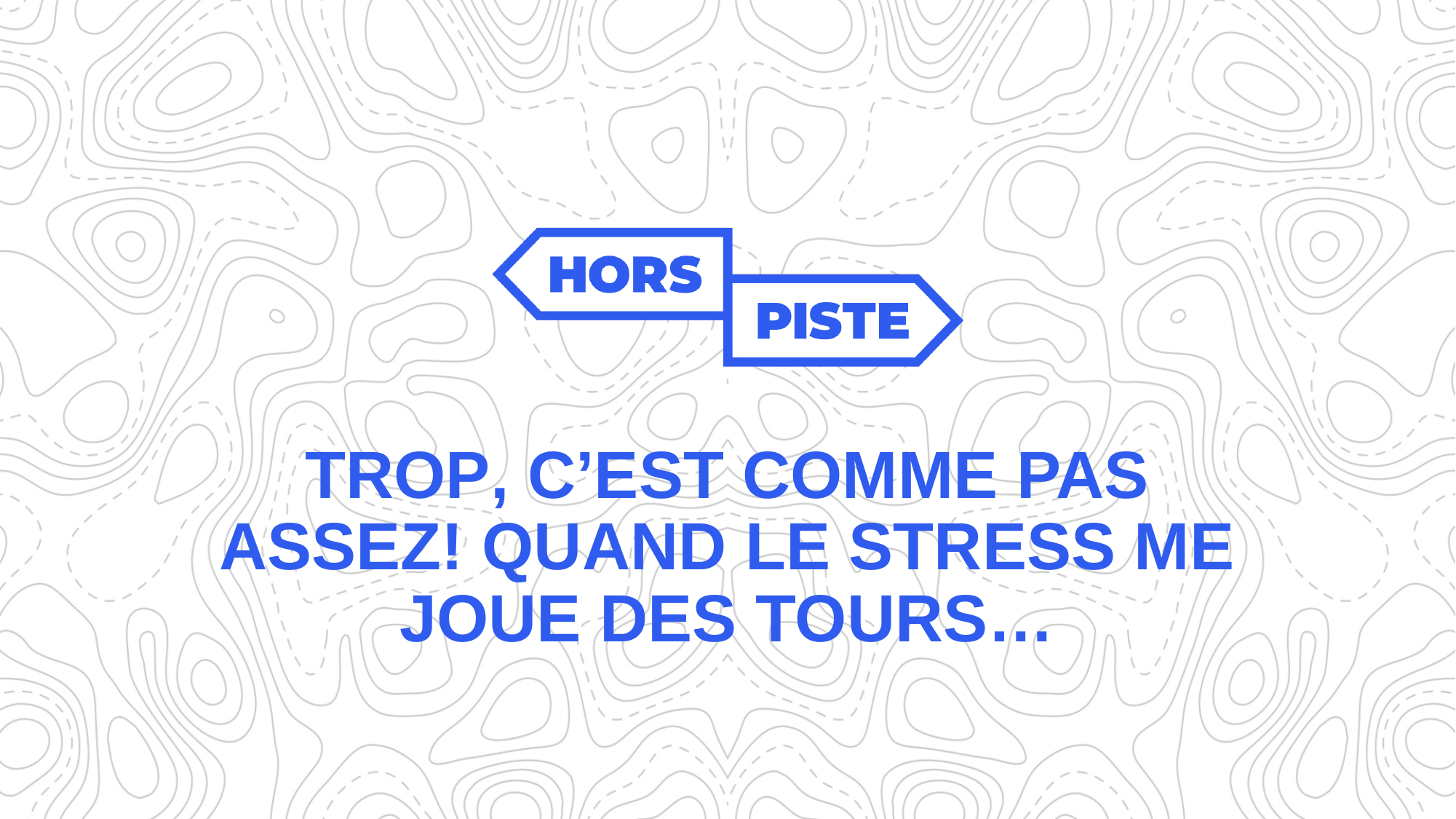

TROP, C’EST COMME PAS ASSEZ! QUAND LE STRESS ME JOUE DES TOURS…